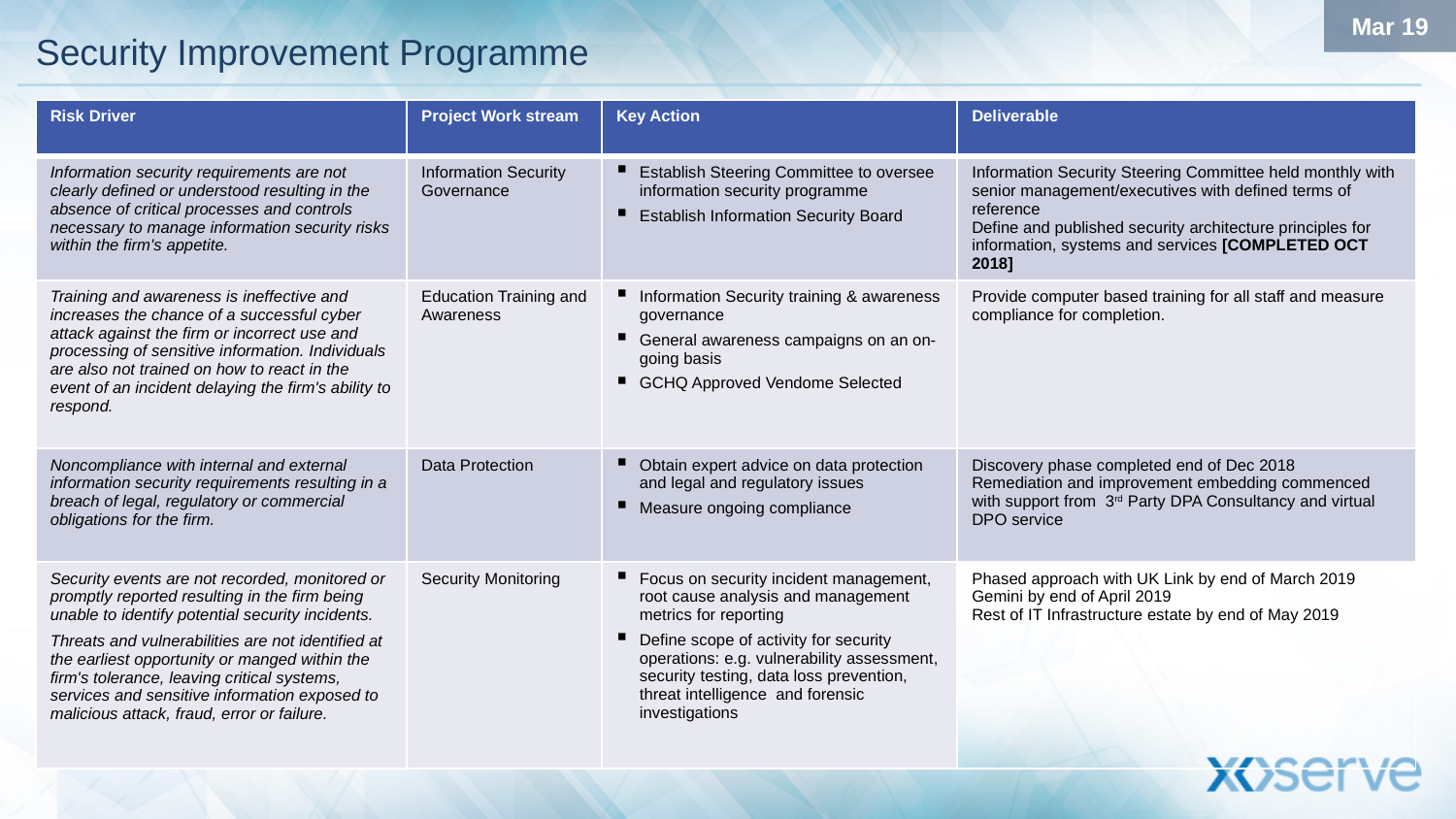

Mar 19
# Security Improvement Programme
| Risk Driver | Project Work stream | Key Action | Deliverable |
| --- | --- | --- | --- |
| Information security requirements are not clearly defined or understood resulting in the absence of critical processes and controls necessary to manage information security risks within the firm's appetite. | Information Security Governance | Establish Steering Committee to oversee information security programme Establish Information Security Board | Information Security Steering Committee held monthly with senior management/executives with defined terms of reference Define and published security architecture principles for information, systems and services [COMPLETED OCT 2018] |
| Training and awareness is ineffective and increases the chance of a successful cyber attack against the firm or incorrect use and processing of sensitive information. Individuals are also not trained on how to react in the event of an incident delaying the firm's ability to respond. | Education Training and Awareness | Information Security training & awareness governance General awareness campaigns on an on-going basis GCHQ Approved Vendome Selected | Provide computer based training for all staff and measure compliance for completion. |
| Noncompliance with internal and external information security requirements resulting in a breach of legal, regulatory or commercial obligations for the firm. | Data Protection | Obtain expert advice on data protection and legal and regulatory issues Measure ongoing compliance | Discovery phase completed end of Dec 2018 Remediation and improvement embedding commenced with support from 3rd Party DPA Consultancy and virtual DPO service |
| Security events are not recorded, monitored or promptly reported resulting in the firm being unable to identify potential security incidents. Threats and vulnerabilities are not identified at the earliest opportunity or manged within the firm's tolerance, leaving critical systems, services and sensitive information exposed to malicious attack, fraud, error or failure. | Security Monitoring | Focus on security incident management, root cause analysis and management metrics for reporting Define scope of activity for security operations: e.g. vulnerability assessment, security testing, data loss prevention, threat intelligence and forensic investigations | Phased approach with UK Link by end of March 2019 Gemini by end of April 2019 Rest of IT Infrastructure estate by end of May 2019 |